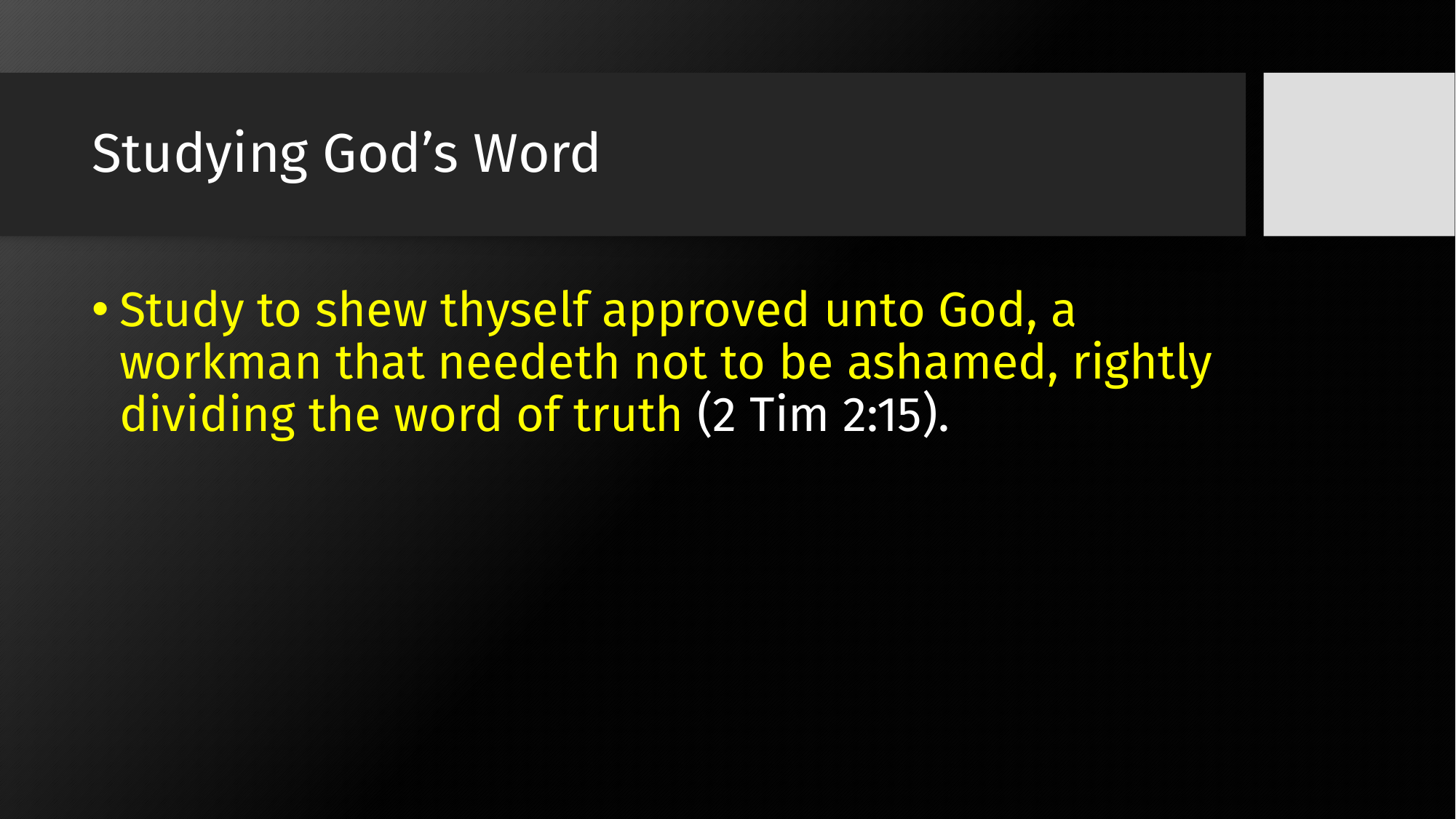

# Studying God’s Word
Study to shew thyself approved unto God, a workman that needeth not to be ashamed, rightly dividing the word of truth (2 Tim 2:15).